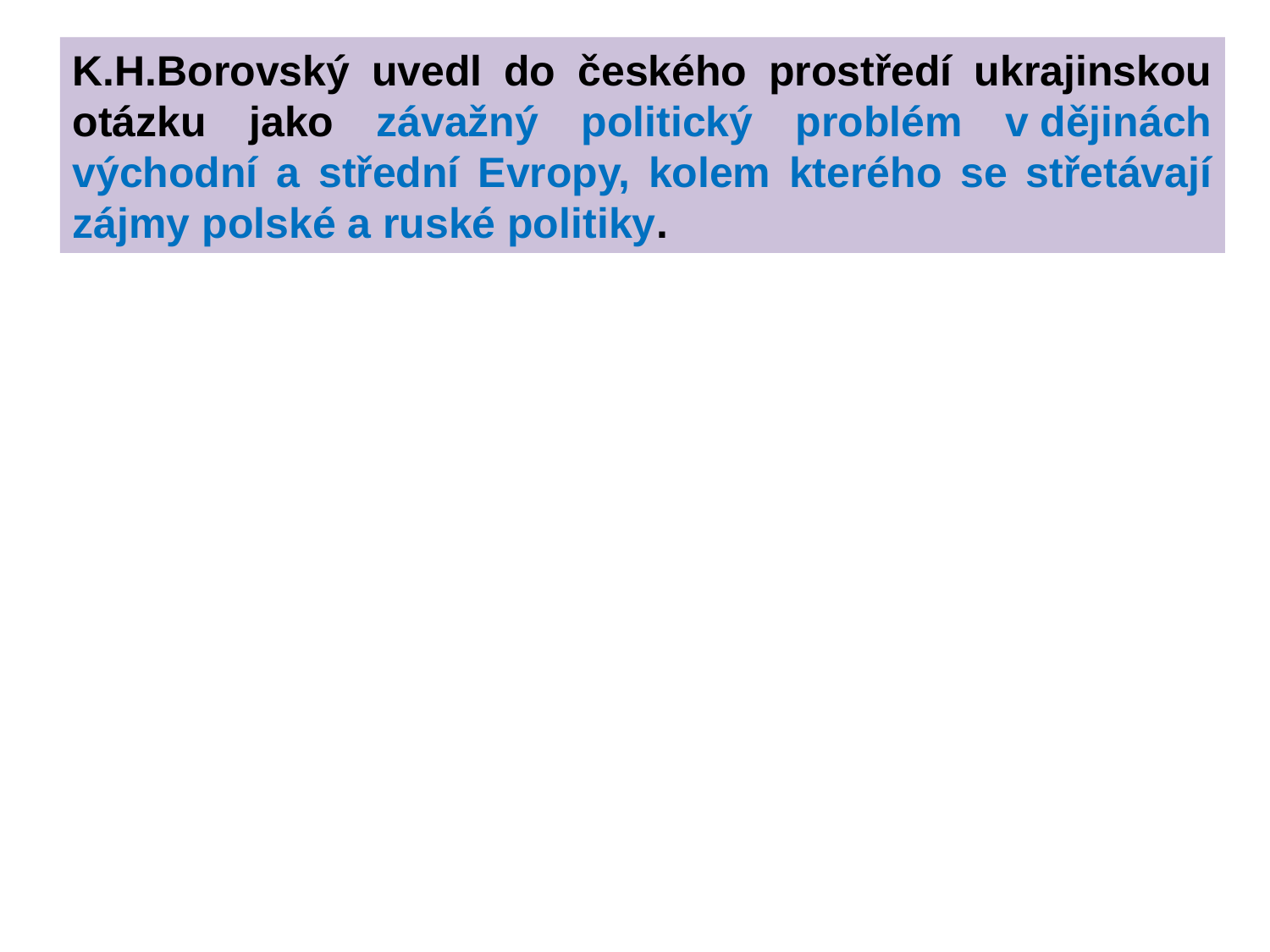

K.H.Borovský uvedl do českého prostředí ukrajinskou otázku jako závažný politický problém v dějinách východní a střední Evropy, kolem kterého se střetávají zájmy polské a ruské politiky.